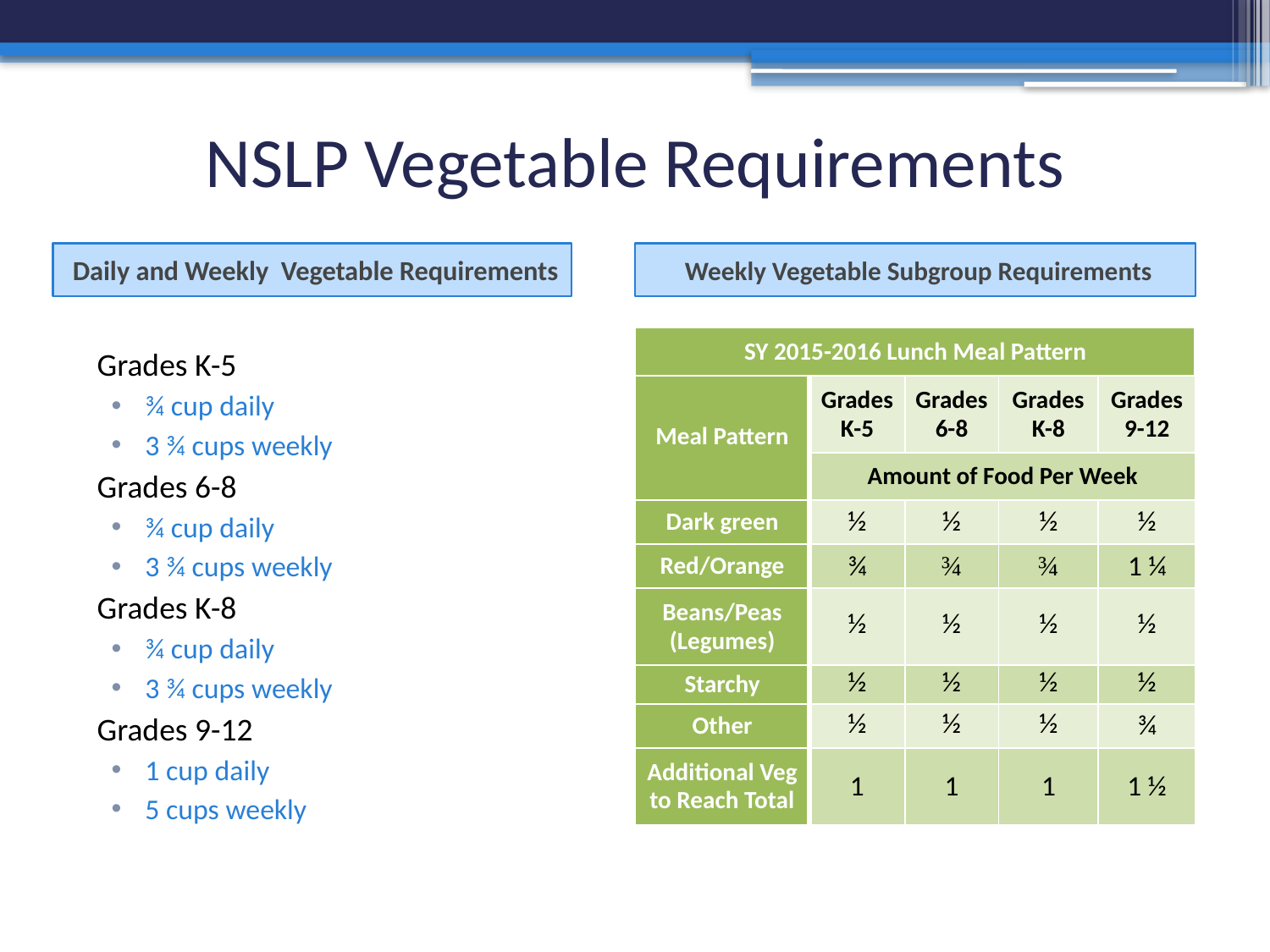

# NSLP Vegetable Requirements
Daily and Weekly  Vegetable Requirements
Weekly Vegetable Subgroup Requirements
| SY 2015-2016 Lunch Meal Pattern |  |  |  |  |
| --- | --- | --- | --- | --- |
| Meal Pattern | Grades K-5 | Grades 6-8 | Grades K-8 | Grades 9-12 |
|  | Amount of Food Per Week |  |  |  |
| Dark green | ½ | ½ | ½ | ½ |
| Red/Orange | ¾ | ¾ | ¾ | 1 ¼ |
| Beans/Peas (Legumes) | ½ | ½ | ½ | ½ |
| Starchy | ½ | ½ | ½ | ½ |
| Other | ½ | ½ | ½ | ¾ |
| Additional Veg to Reach Total | 1 | 1 | 1 | 1 ½ |
Grades K-5
¾ cup daily
3 ¾ cups weekly
Grades 6-8
¾ cup daily
3 ¾ cups weekly
Grades K-8
¾ cup daily
3 ¾ cups weekly
Grades 9-12
1 cup daily
5 cups weekly